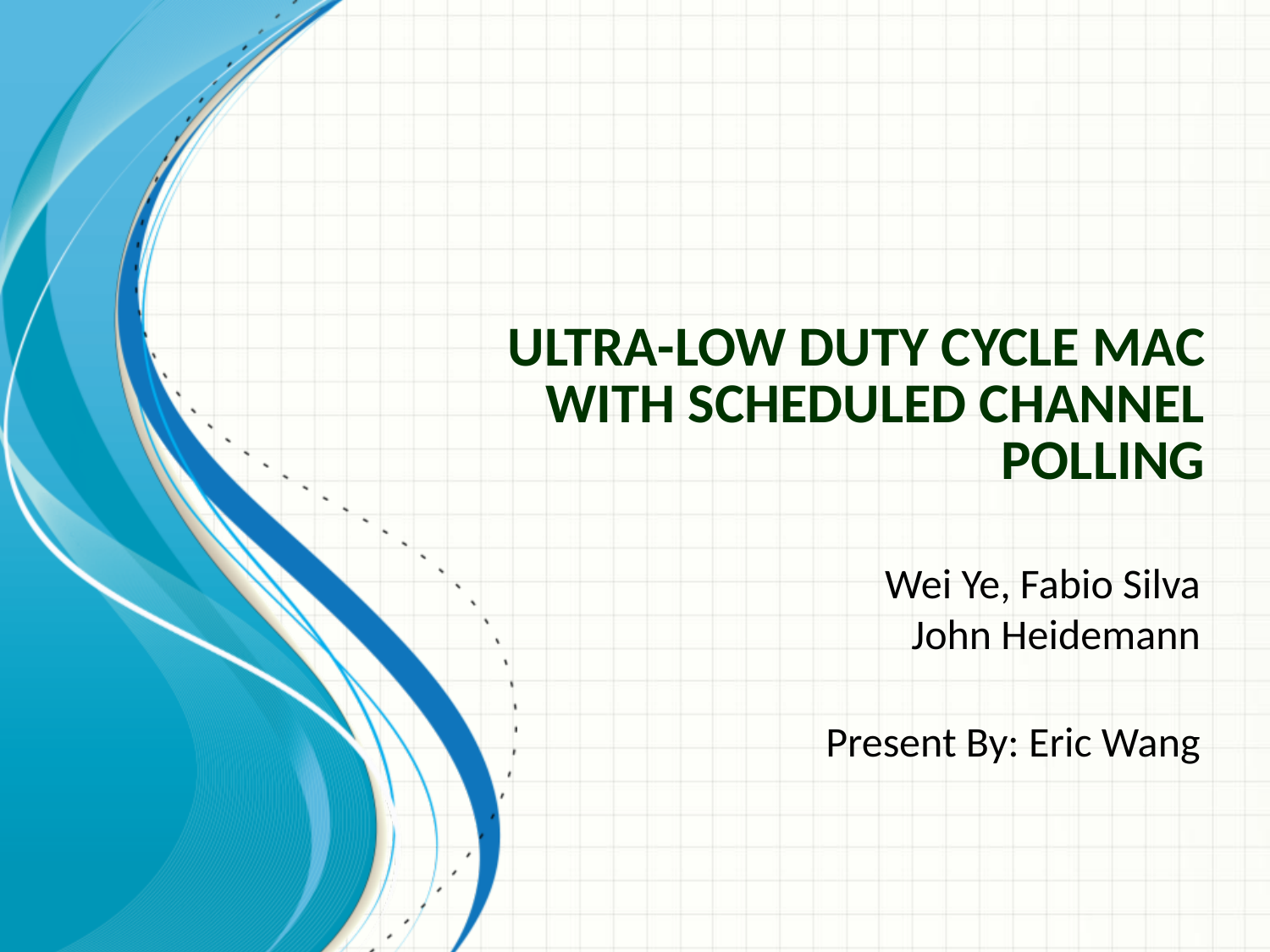

# Ultra-Low Duty Cycle MAC with Scheduled Channel Polling
Wei Ye, Fabio Silva
John Heidemann
Present By: Eric Wang